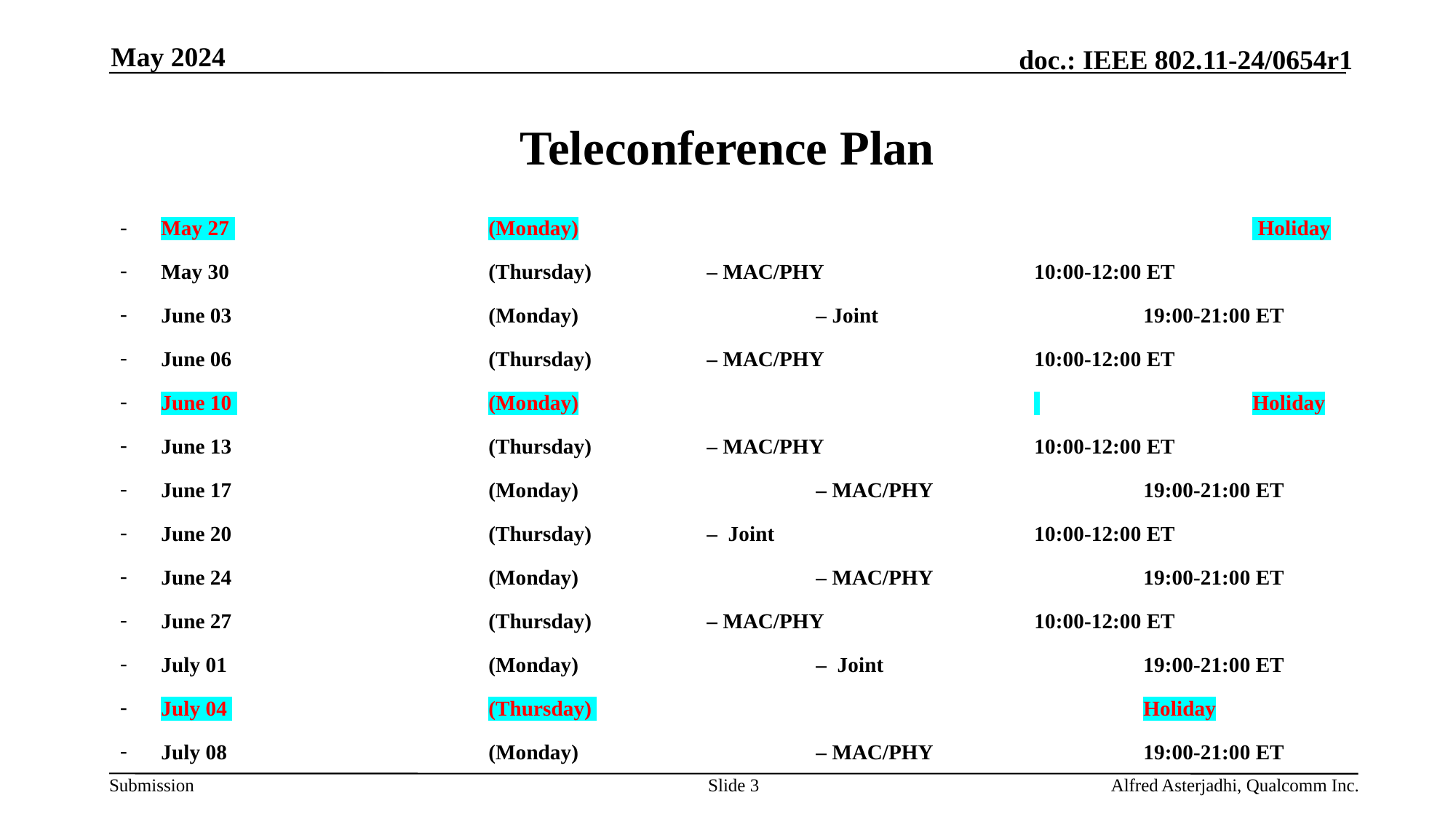

May 2024
# Teleconference Plan
May 27 			(Monday)							 Holiday
May 30			(Thursday) 		– MAC/PHY		10:00-12:00 ET
June 03 			(Monday)			– Joint			19:00-21:00 ET
June 06			(Thursday) 		– MAC/PHY		10:00-12:00 ET
June 10 			(Monday)					 		Holiday
June 13			(Thursday) 		– MAC/PHY		10:00-12:00 ET
June 17 			(Monday)			– MAC/PHY		19:00-21:00 ET
June 20			(Thursday) 		–  Joint			10:00-12:00 ET
June 24 			(Monday)			– MAC/PHY		19:00-21:00 ET
June 27			(Thursday) 		– MAC/PHY		10:00-12:00 ET
July 01 			(Monday)			–  Joint			19:00-21:00 ET
July 04 			(Thursday) 						Holiday
July 08 			(Monday)			– MAC/PHY		19:00-21:00 ET
Slide 3
Alfred Asterjadhi, Qualcomm Inc.